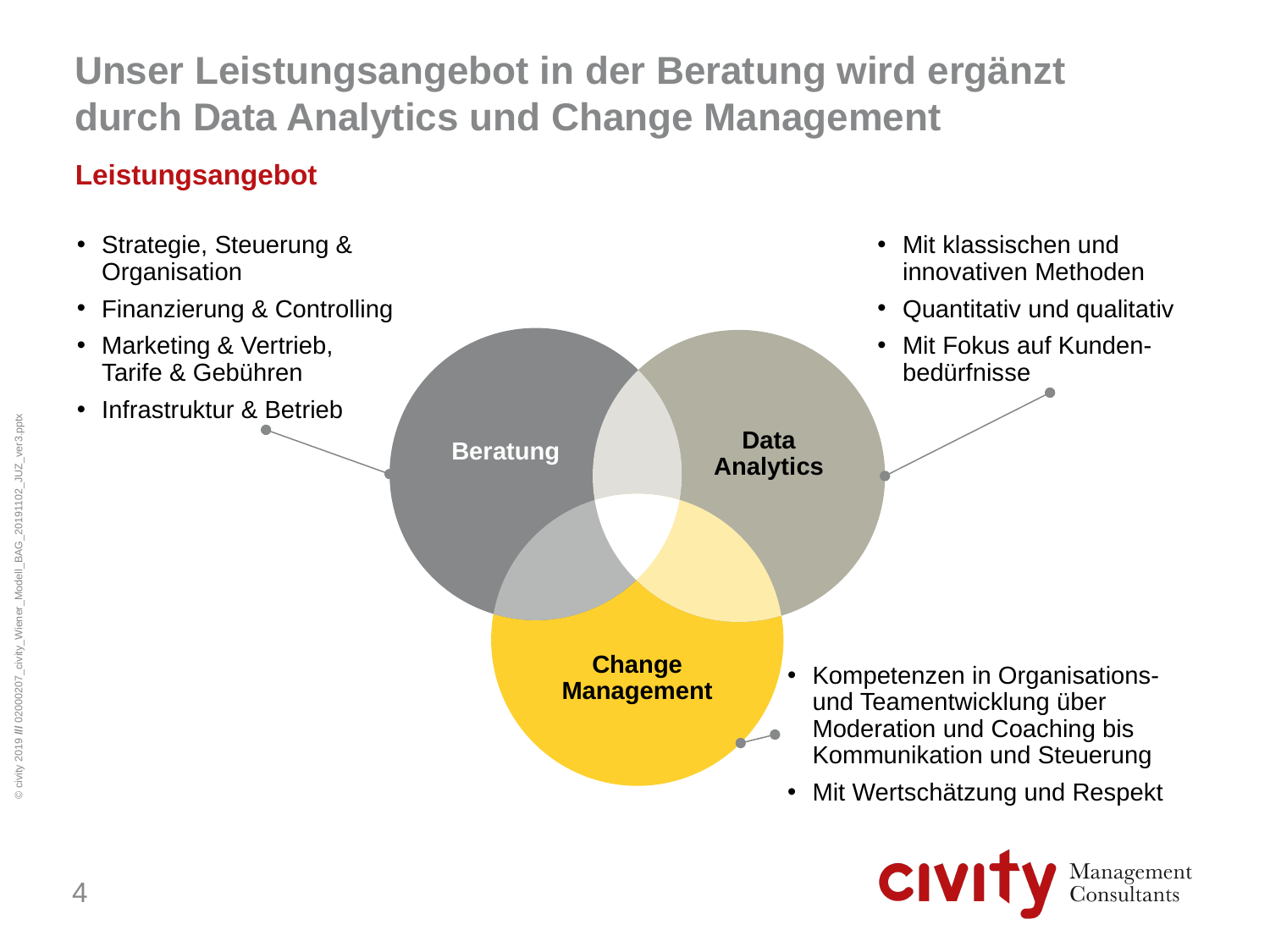

# Unser Leistungsangebot in der Beratung wird ergänzt durch Data Analytics und Change Management
Leistungsangebot

Strategie, Steuerung & Organisation
Finanzierung & Controlling
Marketing & Vertrieb,
Tarife & Gebühren
Infrastruktur & Betrieb
Mit klassischen und innovativen Methoden
Quantitativ und qualitativ
Mit Fokus auf Kunden-bedürfnisse
Projekte sind strategisch aber konkret genug, um den Erfolg messen zu können. Wir bieten daher auch neben dem klassischen Portfolio einer Strategieberatung, Umsetzungsberatung, und neueste Techniken in der Datenanalyse an (Generierung, Visualisierung, Erzeugung)
Beratung
Data
Analytics

Change
Management

Kompetenzen in Organisations- und Teamentwicklung über Moderation und Coaching bis Kommunikation und Steuerung
Mit Wertschätzung und Respekt
4